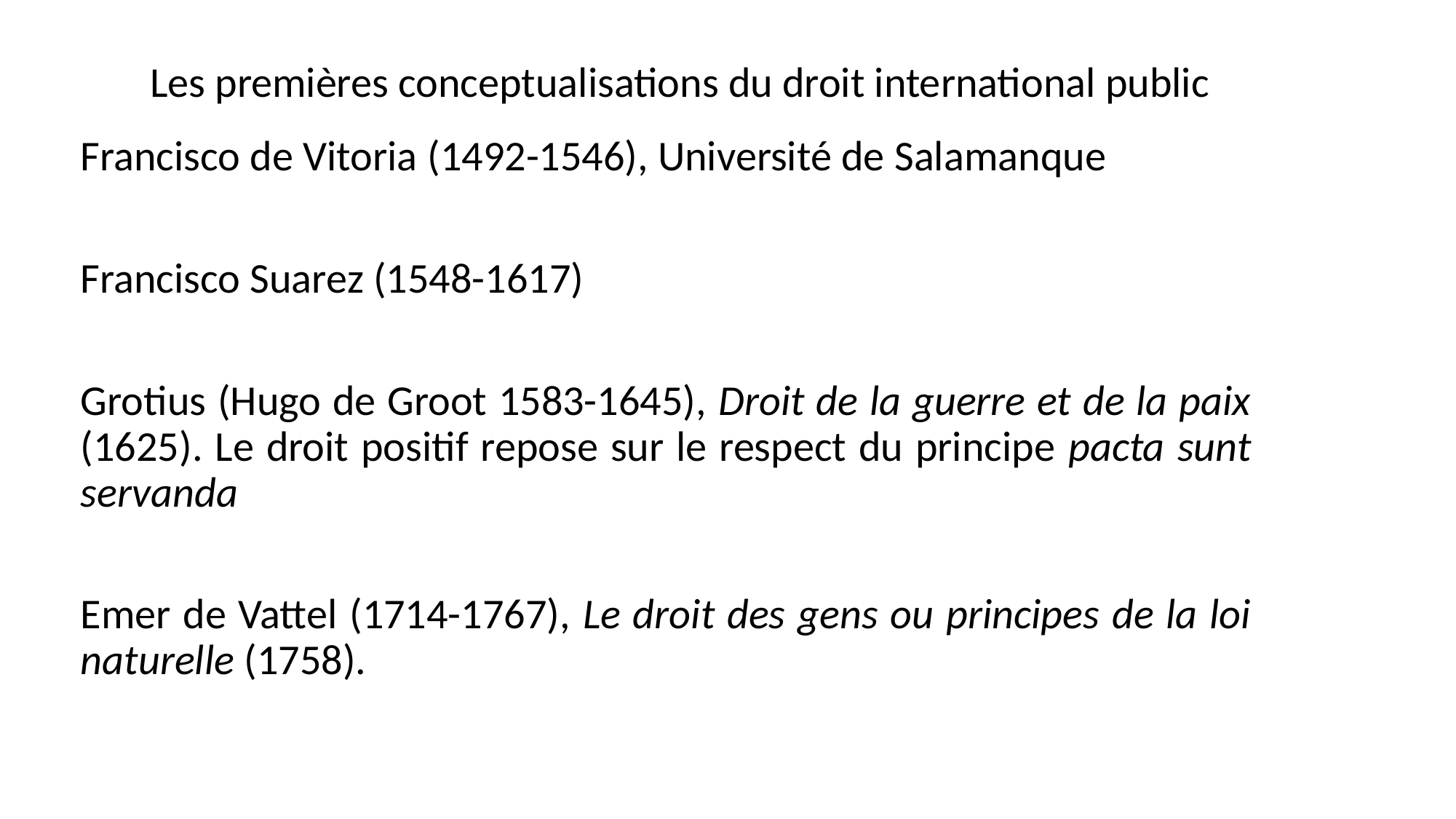

# Les premières conceptualisations du droit international public
Francisco de Vitoria (1492-1546), Université de Salamanque

Francisco Suarez (1548-1617)

Grotius (Hugo de Groot 1583-1645), Droit de la guerre et de la paix (1625). Le droit positif repose sur le respect du principe pacta sunt servanda

Emer de Vattel (1714-1767), Le droit des gens ou principes de la loi naturelle (1758).